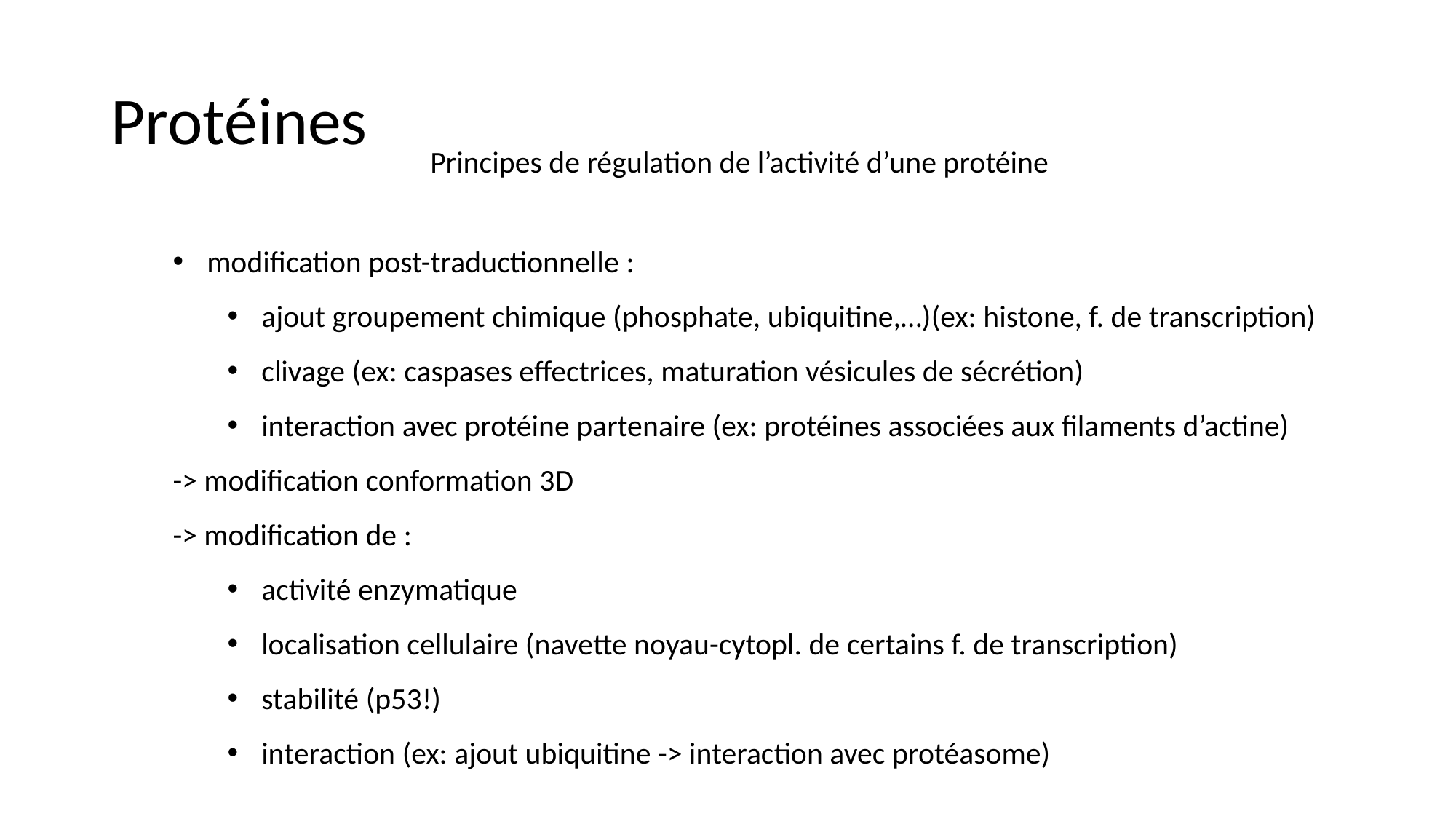

# Protéines
Principes de régulation de l’activité d’une protéine
modification post-traductionnelle :
ajout groupement chimique (phosphate, ubiquitine,…)(ex: histone, f. de transcription)
clivage (ex: caspases effectrices, maturation vésicules de sécrétion)
interaction avec protéine partenaire (ex: protéines associées aux filaments d’actine)
-> modification conformation 3D
-> modification de :
activité enzymatique
localisation cellulaire (navette noyau-cytopl. de certains f. de transcription)
stabilité (p53!)
interaction (ex: ajout ubiquitine -> interaction avec protéasome)